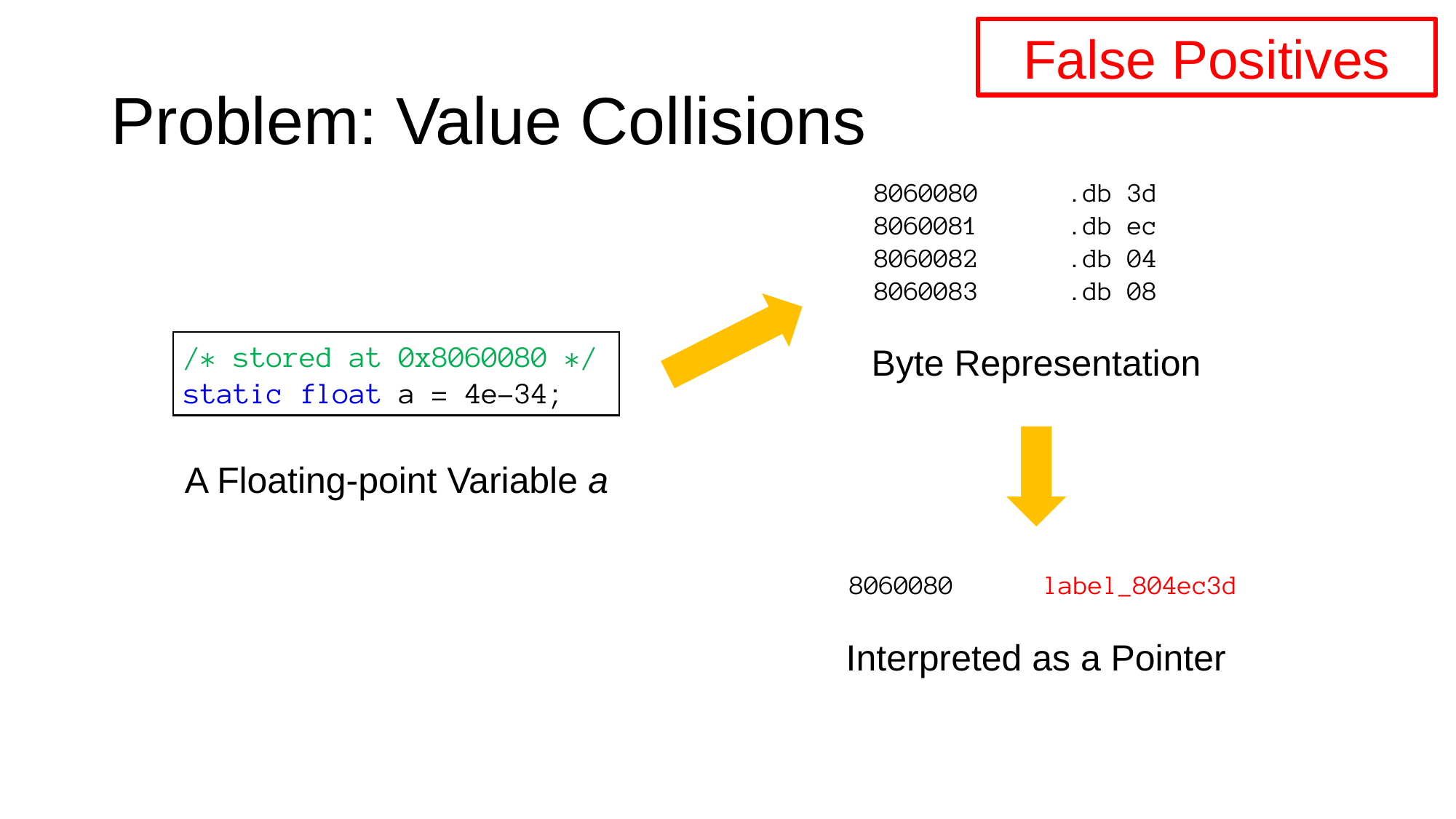

False Positives
# Problem: Value Collisions
8060080      .db 3d
8060081      .db ec
8060082      .db 04
8060083      .db 08

/* stored at 0x8060080 */
static float a = 4e-34;
Byte Representation

A Floating-point Variable a
8060080      label_804ec3d
Interpreted as a Pointer